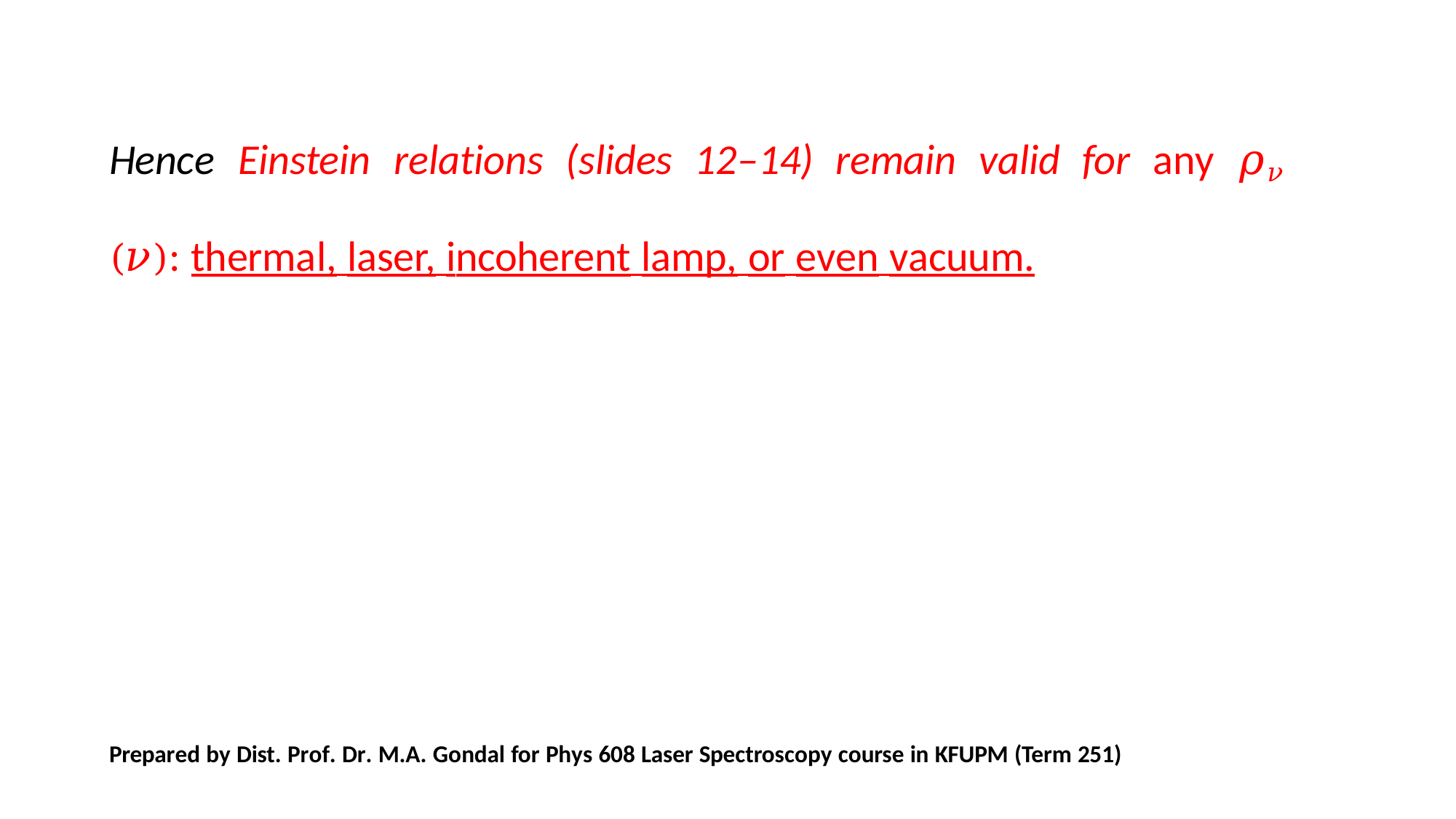

Hence	Einstein	relations	(slides	12–14)	remain	valid	for	any	𝜌𝜈 (𝜈): thermal, laser, incoherent lamp, or even vacuum.
Prepared by Dist. Prof. Dr. M.A. Gondal for Phys 608 Laser Spectroscopy course in KFUPM (Term 251)